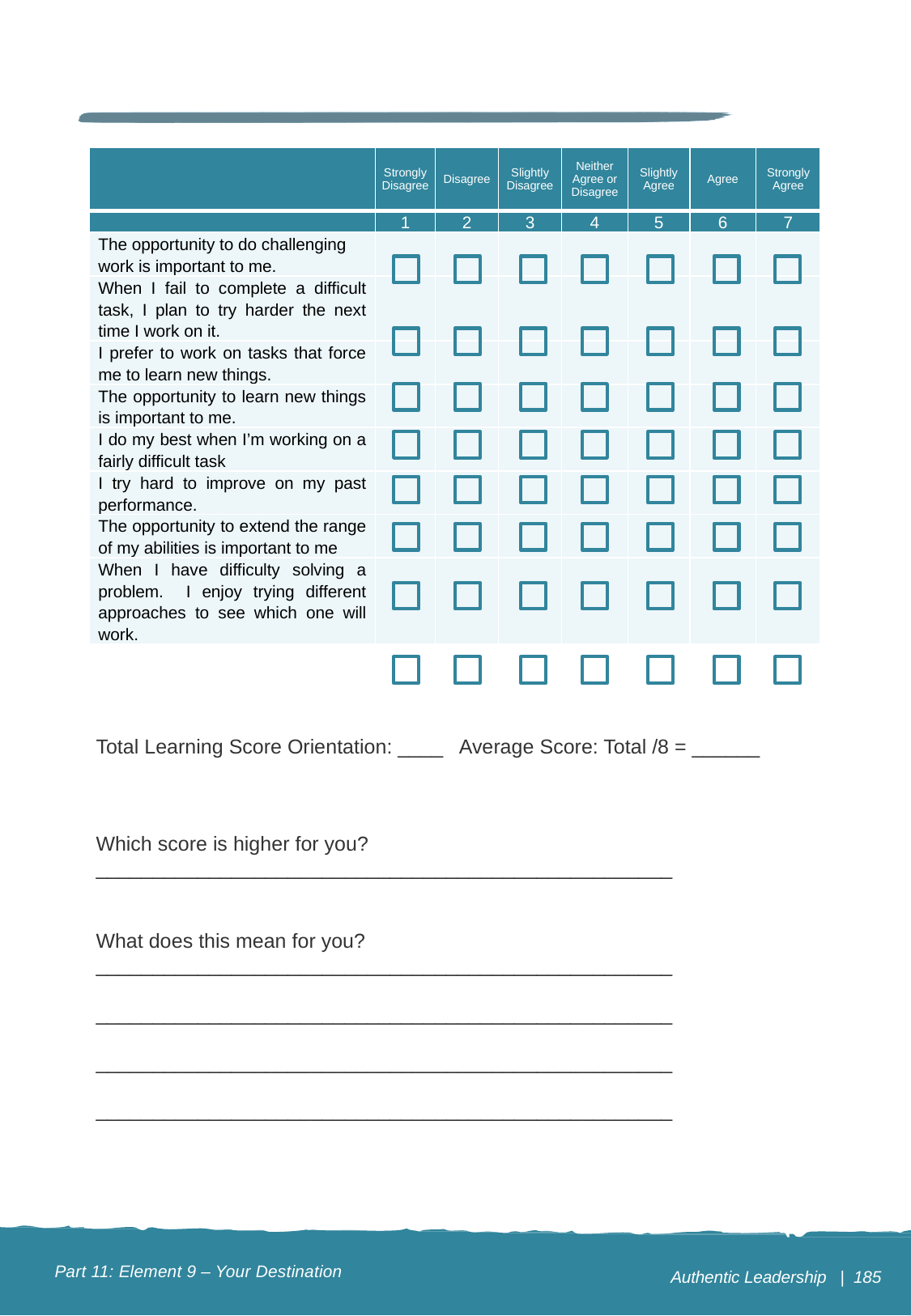

|  | Strongly Disagree | Disagree | Slightly Disagree | Neither Agree or Disagree | Slightly Agree | Agree | Strongly Agree |
| --- | --- | --- | --- | --- | --- | --- | --- |
|  | 1 | 2 | 3 | 4 | 5 | 6 | 7 |
| The opportunity to do challenging work is important to me. |  |  |  |  |  |  |  |
| When I fail to complete a difficult task, I plan to try harder the next time I work on it. |  |  |  |  |  |  |  |
| I prefer to work on tasks that force me to learn new things. |  |  |  |  |  |  |  |
| The opportunity to learn new things is important to me. |  |  |  |  |  |  |  |
| I do my best when I’m working on a fairly difficult task |  |  |  |  |  |  |  |
| I try hard to improve on my past performance. |  |  |  |  |  |  |  |
| The opportunity to extend the range of my abilities is important to me |  |  |  |  |  |  |  |
| When I have difficulty solving a problem. I enjoy trying different approaches to see which one will work. |  |  |  |  |  |  |  |

Total Learning Score Orientation: ____   Average Score: Total /8 = ______

Which score is higher for you?  ___________________________________________________

What does this mean for you?  ___________________________________________________

___________________________________________________

___________________________________________________

___________________________________________________
Part 11: Element 9 – Your Destination